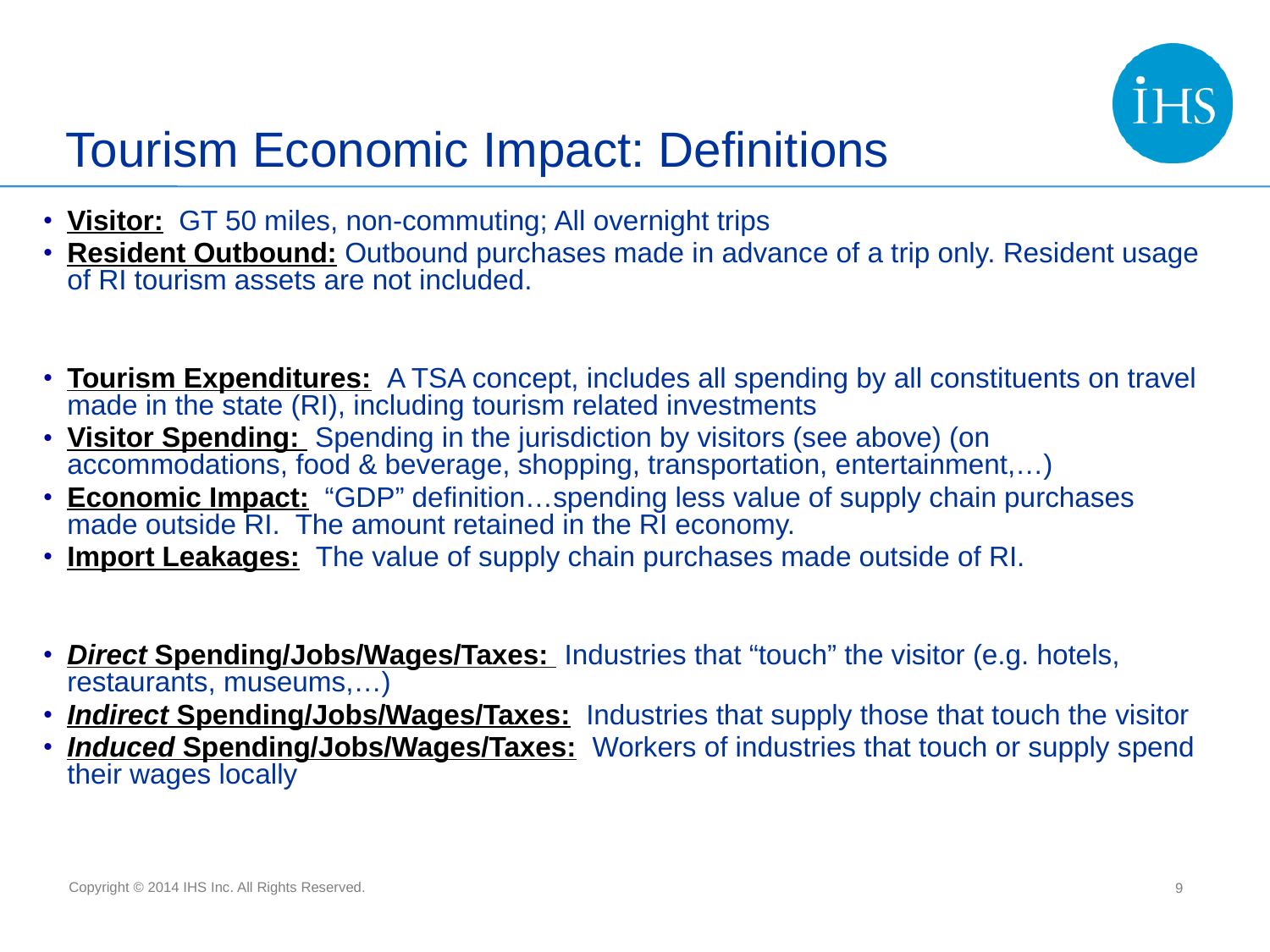

# Tourism Economic Impact: Definitions
Visitor:  GT 50 miles, non-commuting; All overnight trips
Resident Outbound: Outbound purchases made in advance of a trip only. Resident usage of RI tourism assets are not included.

Tourism Expenditures:  A TSA concept, includes all spending by all constituents on travel made in the state (RI), including tourism related investments
Visitor Spending:  Spending in the jurisdiction by visitors (see above) (on accommodations, food & beverage, shopping, transportation, entertainment,…)
Economic Impact:  “GDP” definition…spending less value of supply chain purchases made outside RI.  The amount retained in the RI economy.
Import Leakages:  The value of supply chain purchases made outside of RI.

Direct Spending/Jobs/Wages/Taxes:  Industries that “touch” the visitor (e.g. hotels, restaurants, museums,…)
Indirect Spending/Jobs/Wages/Taxes:  Industries that supply those that touch the visitor
Induced Spending/Jobs/Wages/Taxes:  Workers of industries that touch or supply spend their wages locally

9